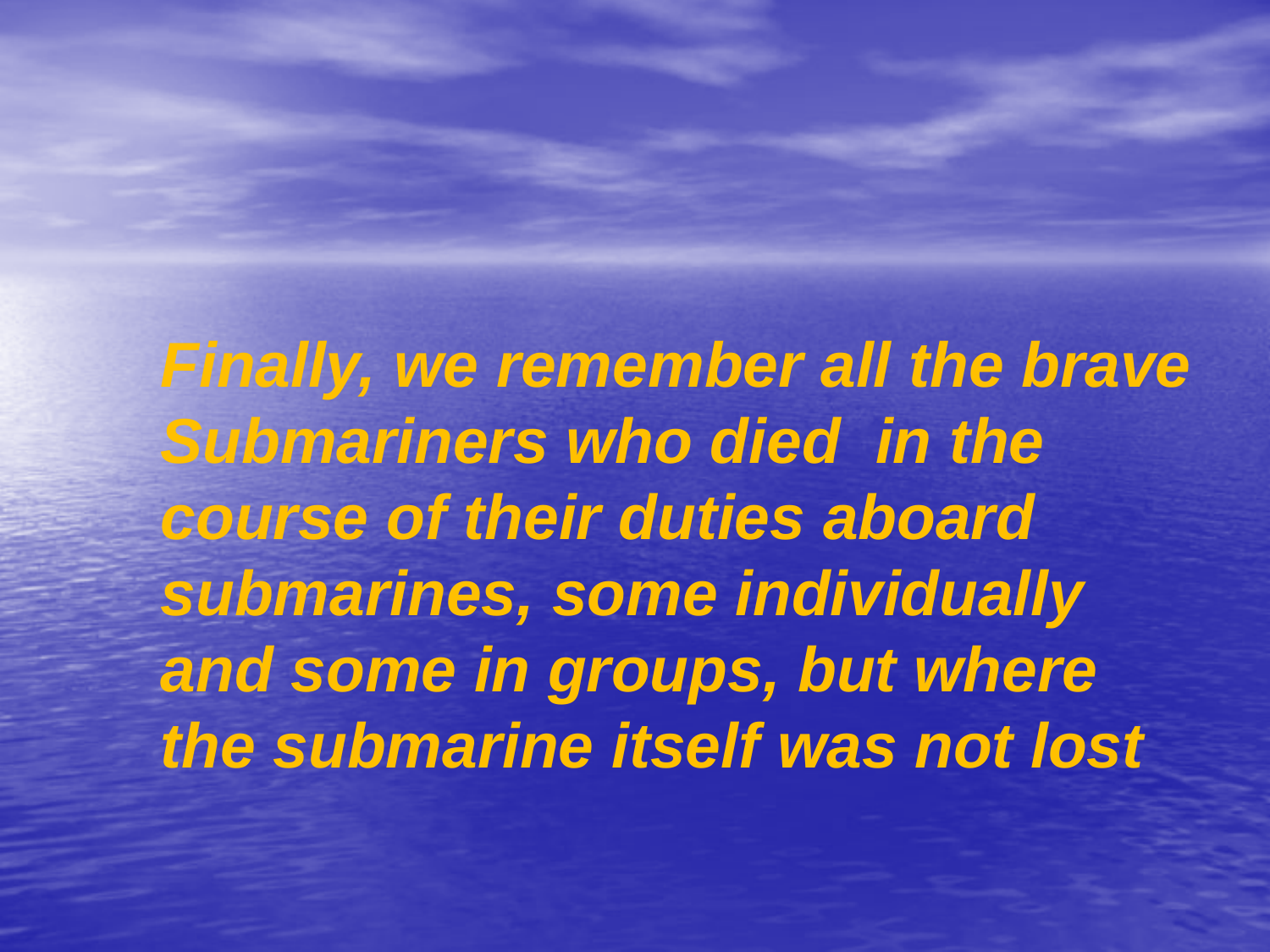

Finally, we remember all the brave Submariners who died  in the course of their duties aboard submarines, some individually and some in groups, but where the submarine itself was not lost